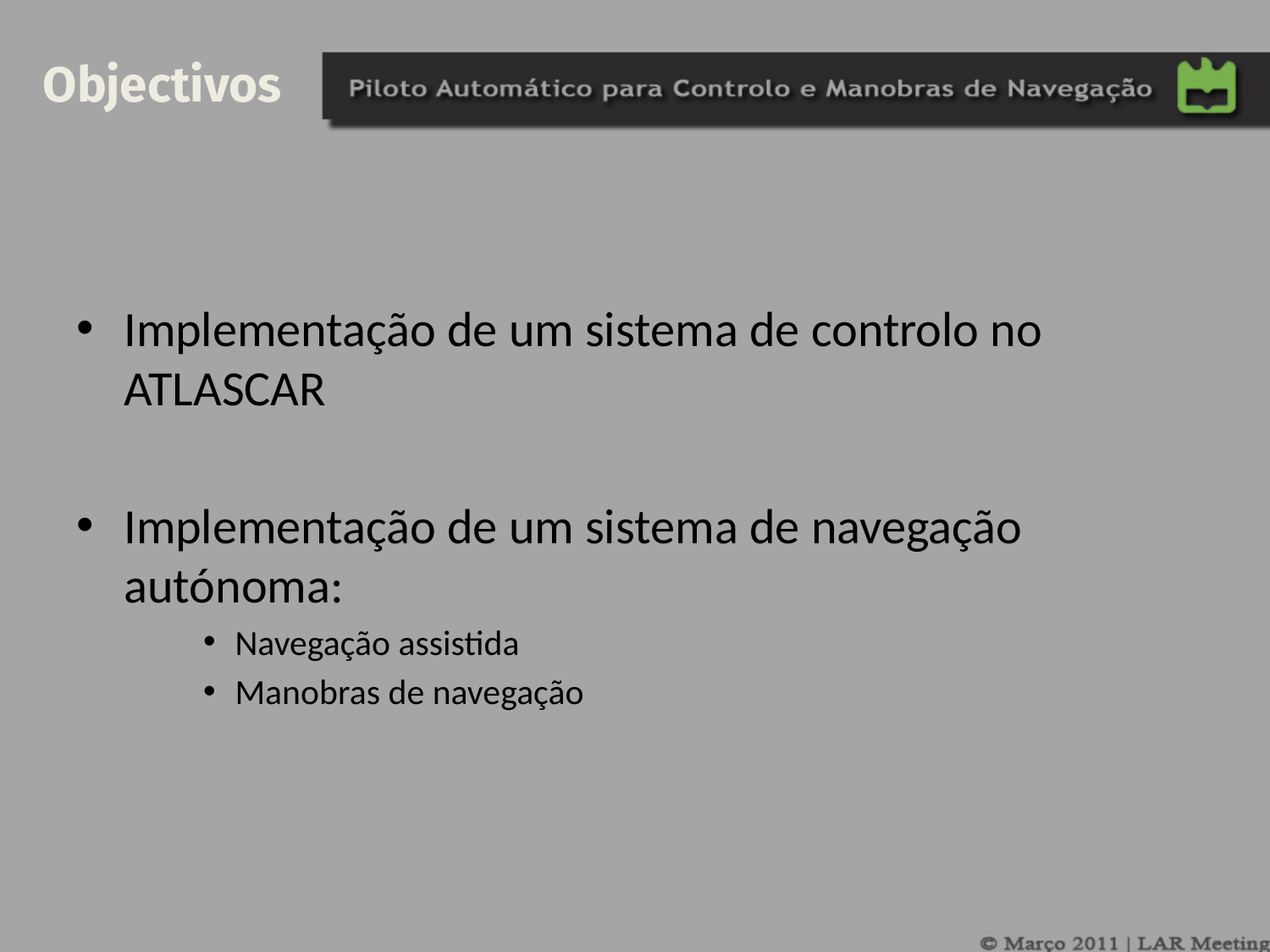

Objectivos

Implementação de um sistema de controlo no ATLASCAR

Implementação de um sistema de navegação autónoma:
Navegação assistida
Manobras de navegação